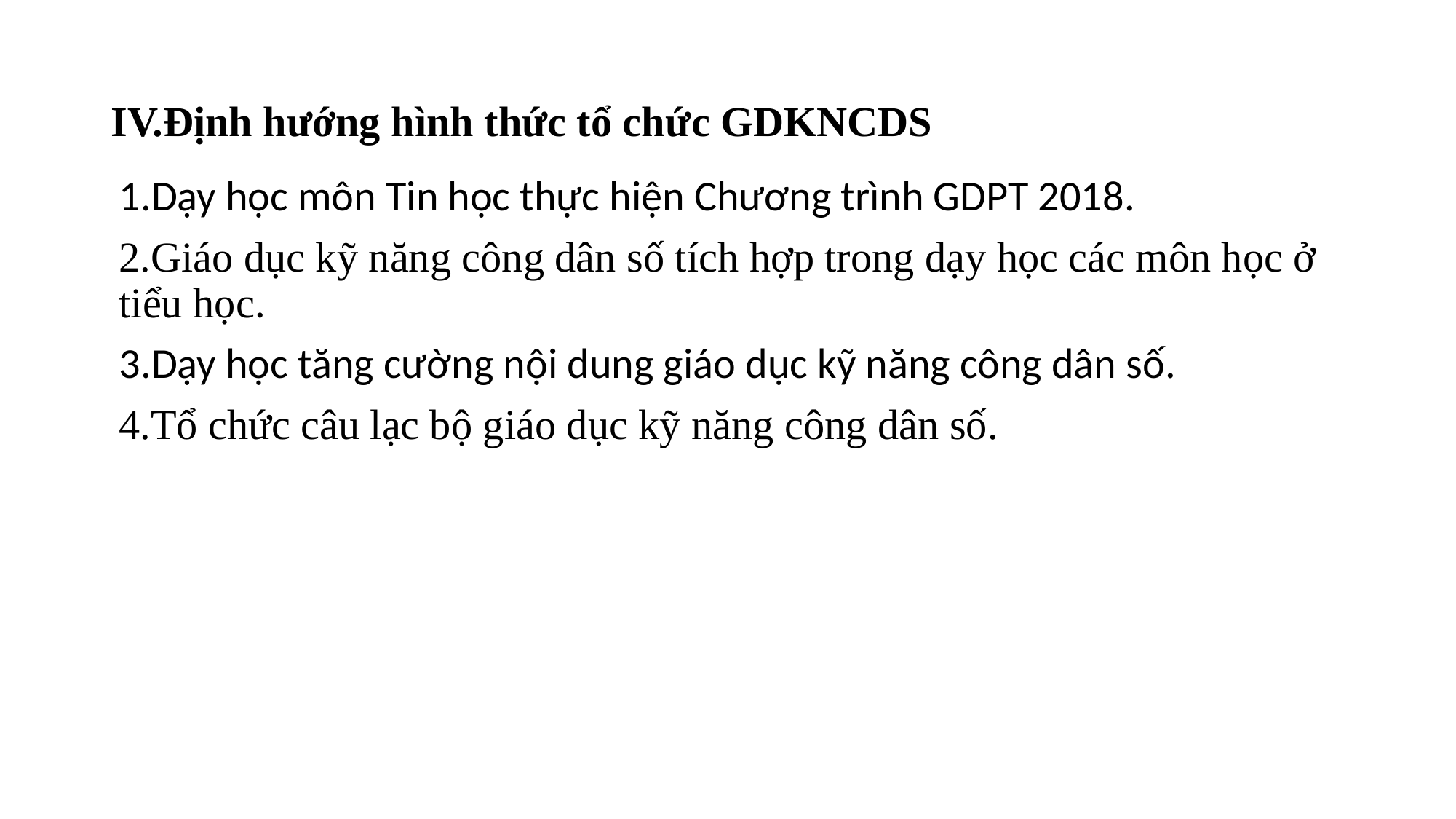

# IV.Định hướng hình thức tổ chức GDKNCDS
1.Dạy học môn Tin học thực hiện Chương trình GDPT 2018.
2.Giáo dục kỹ năng công dân số tích hợp trong dạy học các môn học ở tiểu học.
3.Dạy học tăng cường nội dung giáo dục kỹ năng công dân số.
4.Tổ chức câu lạc bộ giáo dục kỹ năng công dân số.